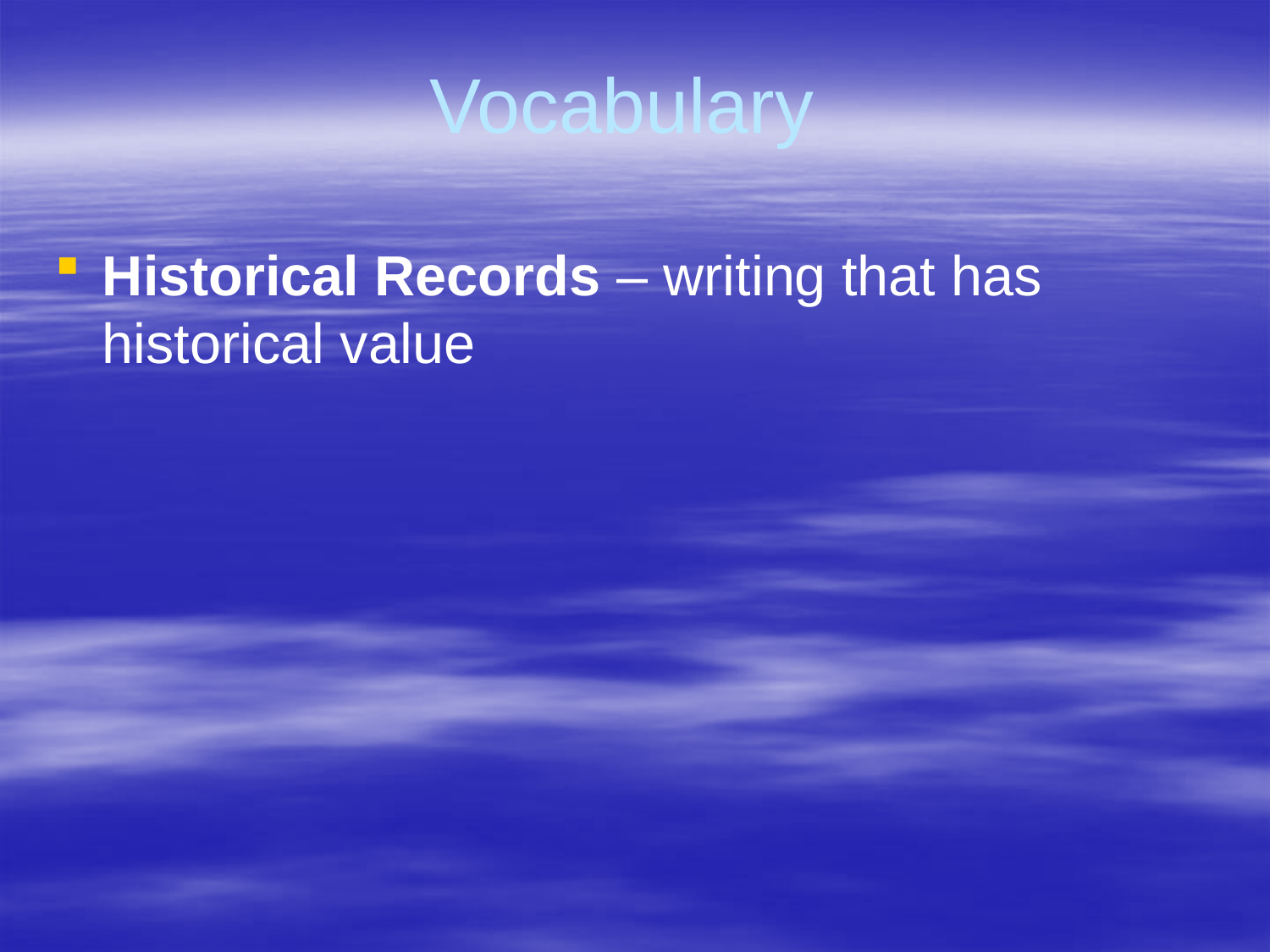

# Vocabulary
Historical Records – writing that has historical value